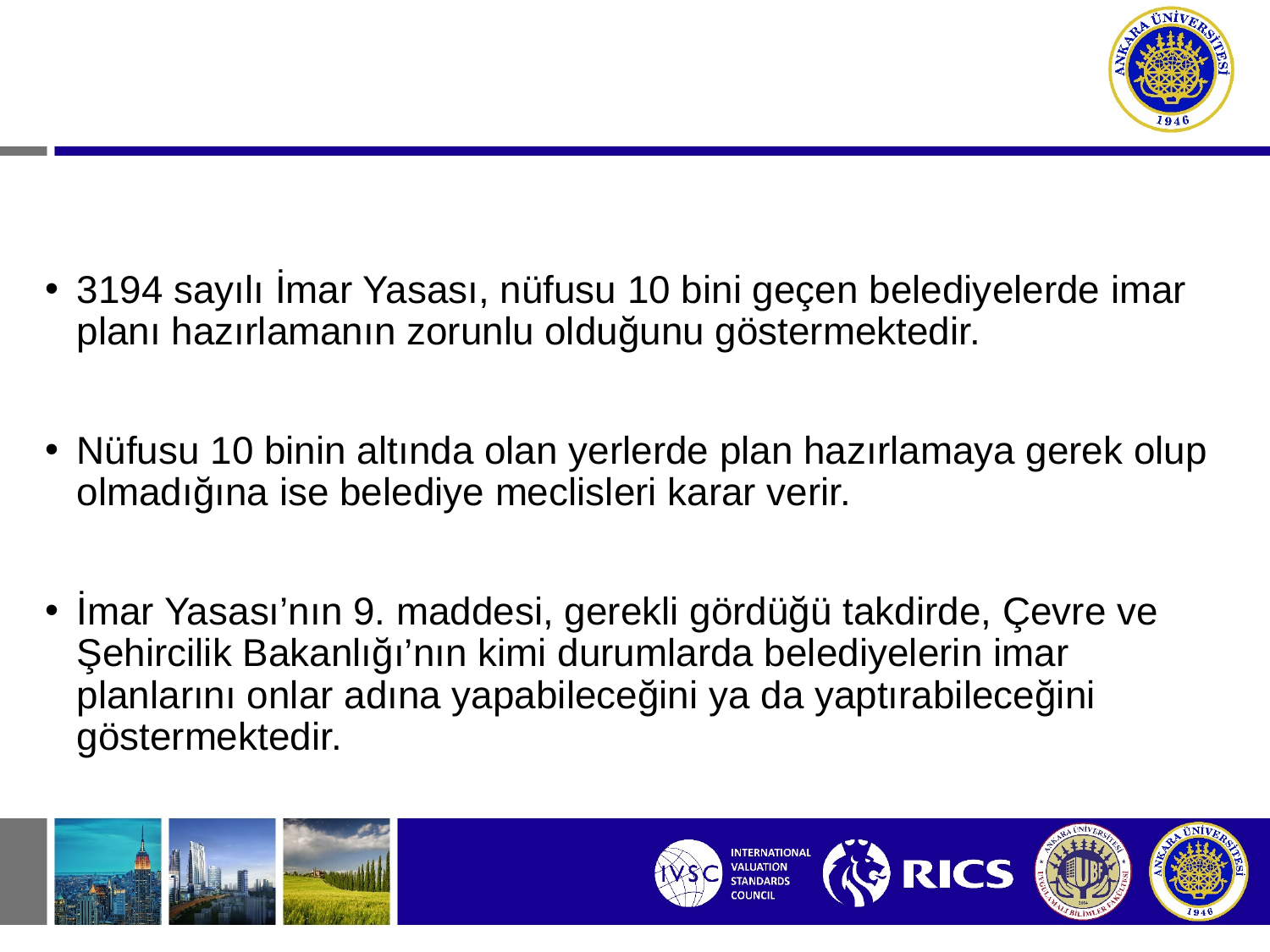

3194 sayılı İmar Yasası, nüfusu 10 bini geçen belediyelerde imar planı hazırlamanın zorunlu olduğunu göstermektedir.

Nüfusu 10 binin altında olan yerlerde plan hazırlamaya gerek olup olmadığına ise belediye meclisleri karar verir.

İmar Yasası’nın 9. maddesi, gerekli gördüğü takdirde, Çevre ve Şehircilik Bakanlığı’nın kimi durumlarda belediyelerin imar planlarını onlar adına yapabileceğini ya da yaptırabileceğini göstermektedir.